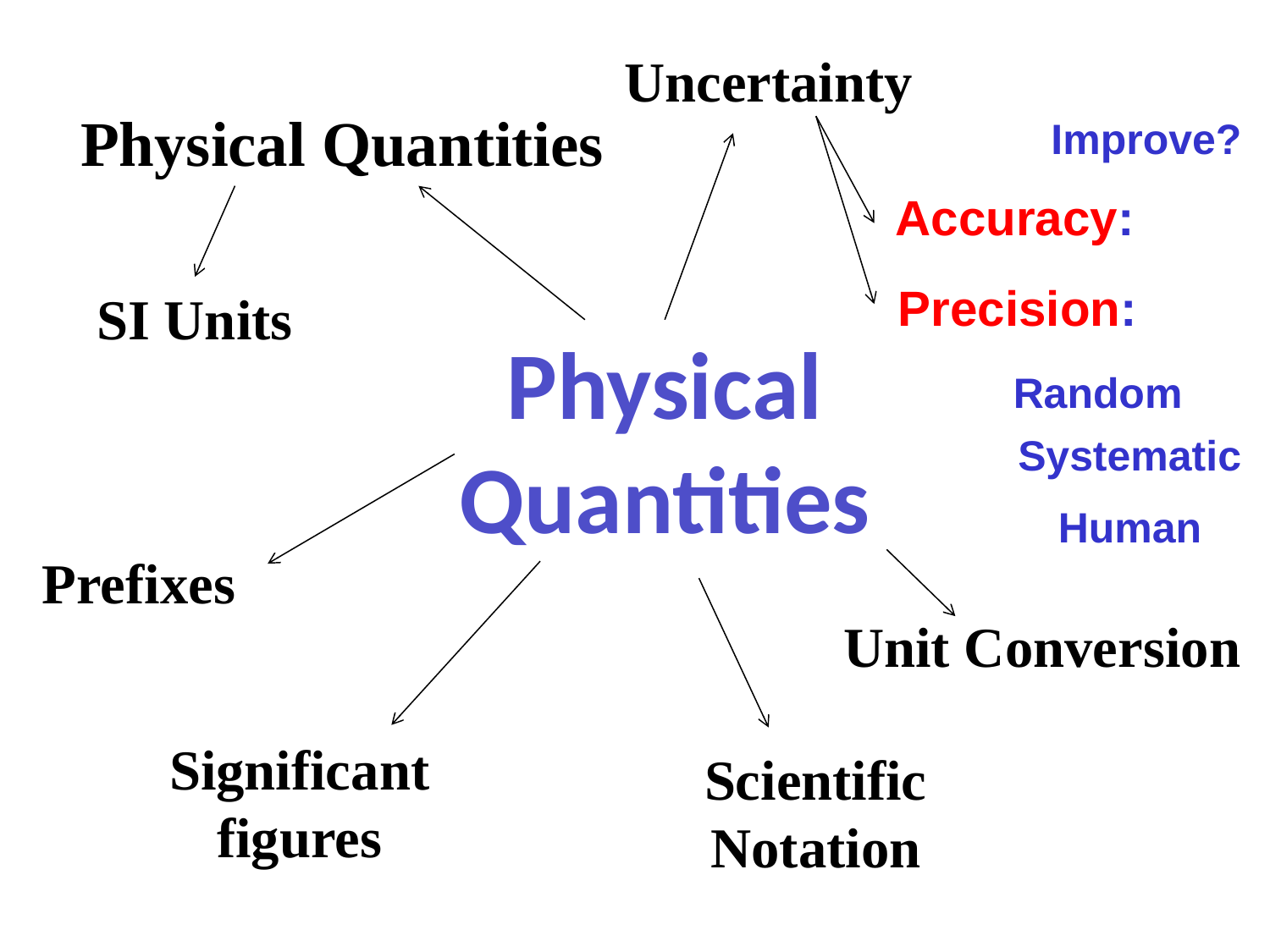

Uncertainty

Physical Quantities
Improve?
Accuracy:
Precision:
SI Units
Physical
Quantities
Random
Systematic
Prefixes
Human
Unit Conversion
Significant
figures
Scientific
Notation